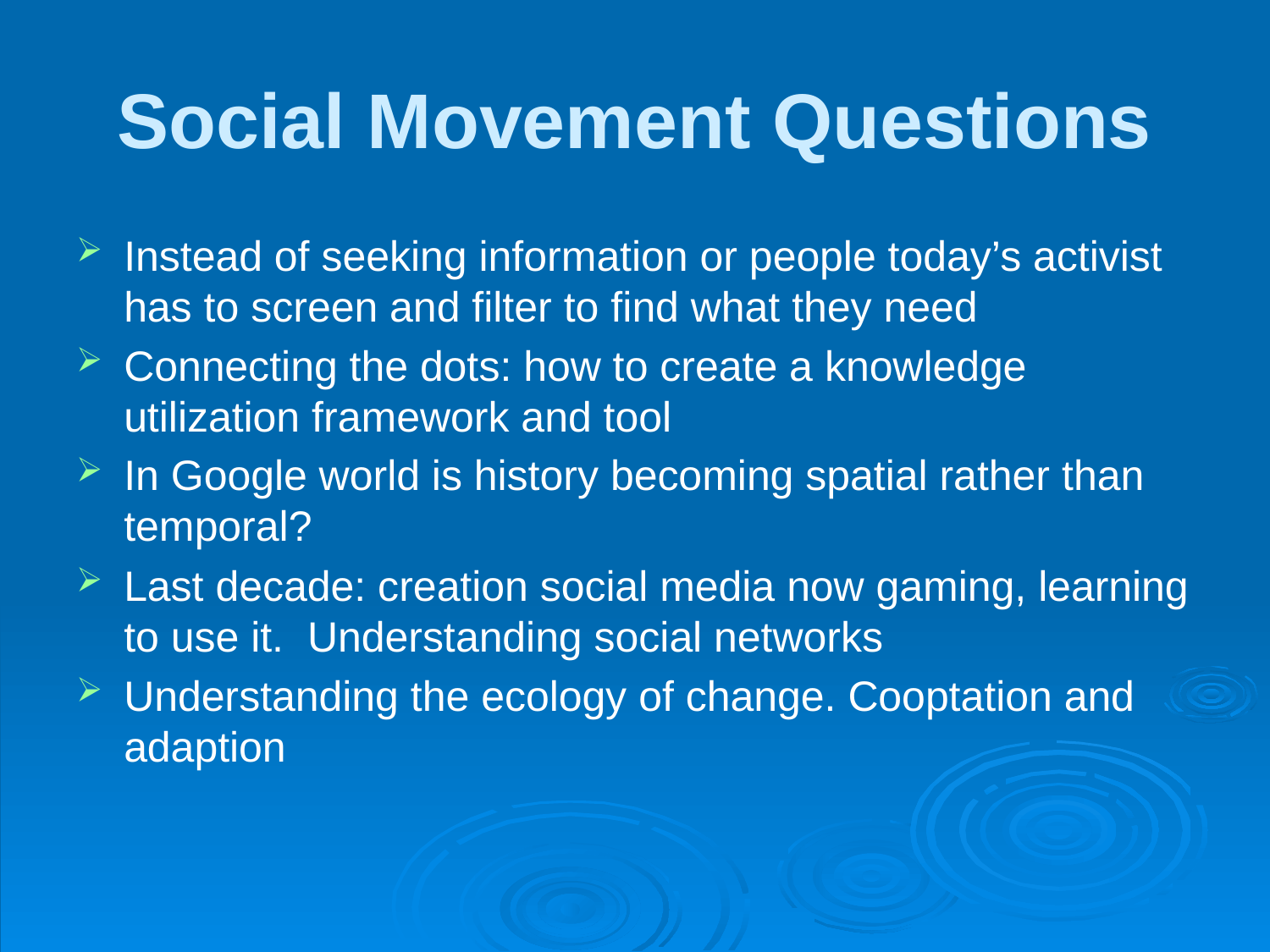

# Social Movement Questions
Instead of seeking information or people today’s activist has to screen and filter to find what they need
Connecting the dots: how to create a knowledge utilization framework and tool
In Google world is history becoming spatial rather than temporal?
Last decade: creation social media now gaming, learning to use it.  Understanding social networks
Understanding the ecology of change. Cooptation and adaption